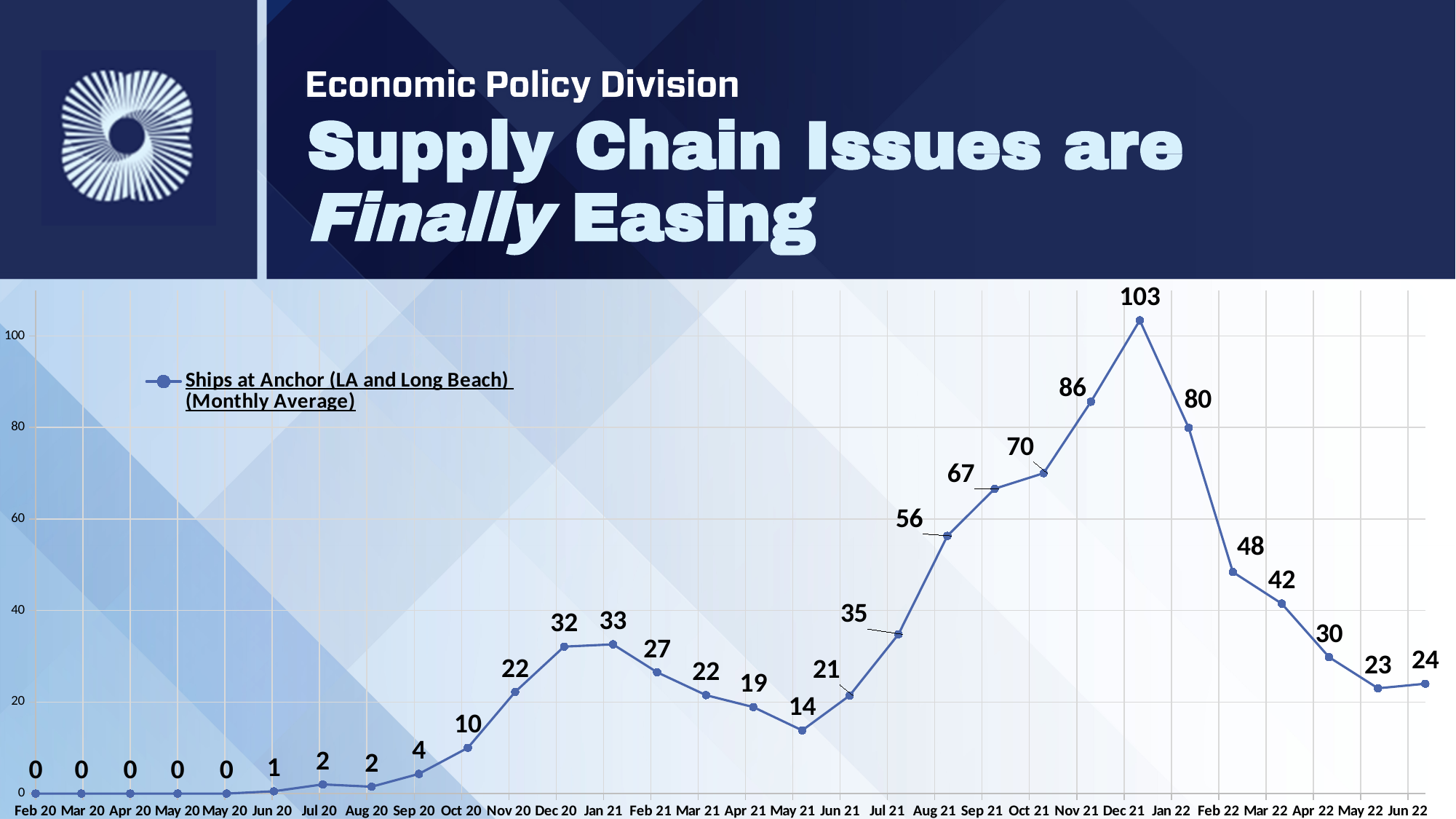

# Supply Chain Issues are Finally Easing

### Chart

| Category | Ships at Anchor (LA and Long Beach)  (Monthly Average) |
|---|---|